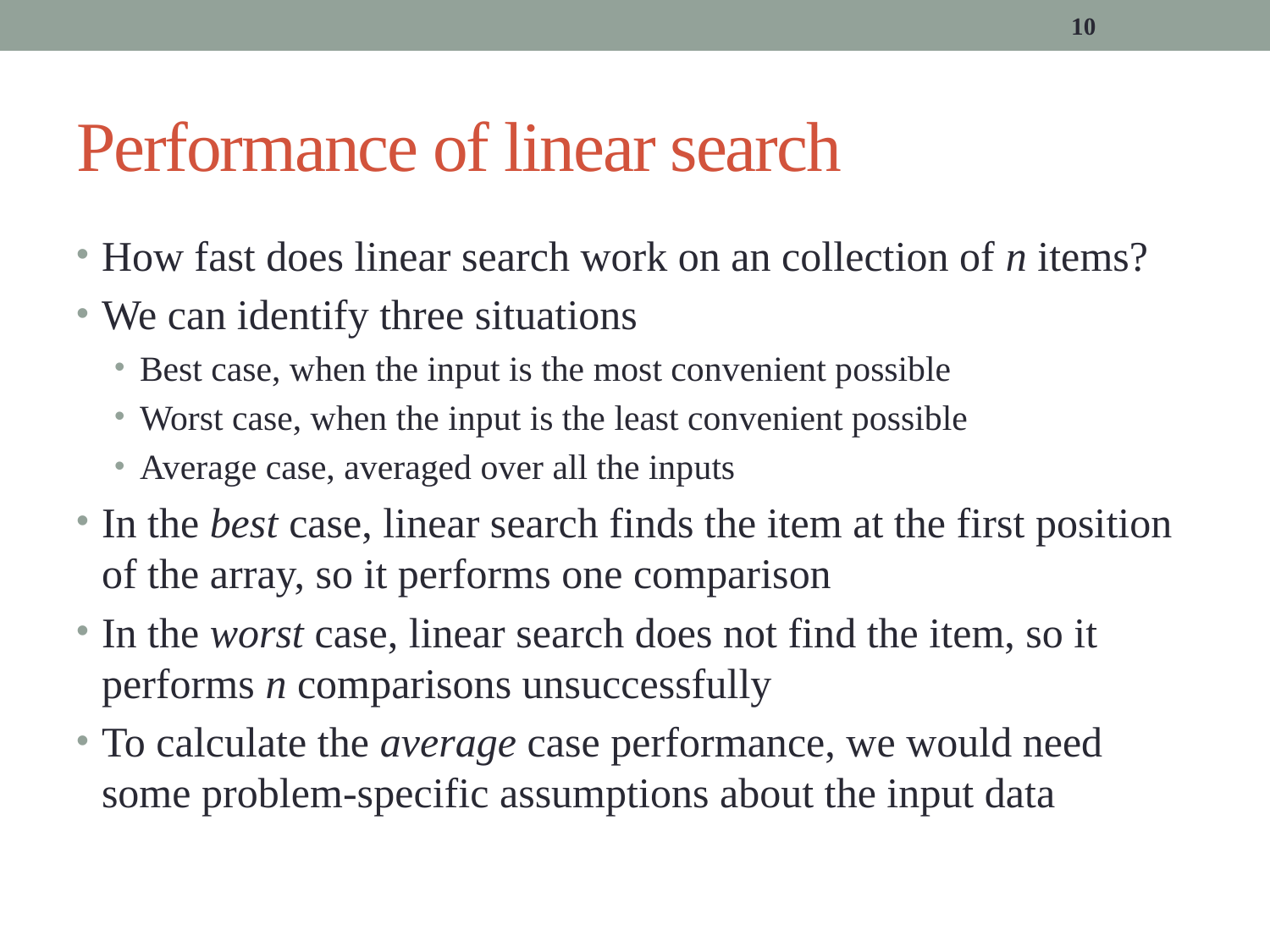

10
# Performance of linear search
How fast does linear search work on an collection of n items?
We can identify three situations
Best case, when the input is the most convenient possible
Worst case, when the input is the least convenient possible
Average case, averaged over all the inputs
In the best case, linear search finds the item at the first position of the array, so it performs one comparison
In the worst case, linear search does not find the item, so it performs n comparisons unsuccessfully
To calculate the average case performance, we would need some problem-specific assumptions about the input data